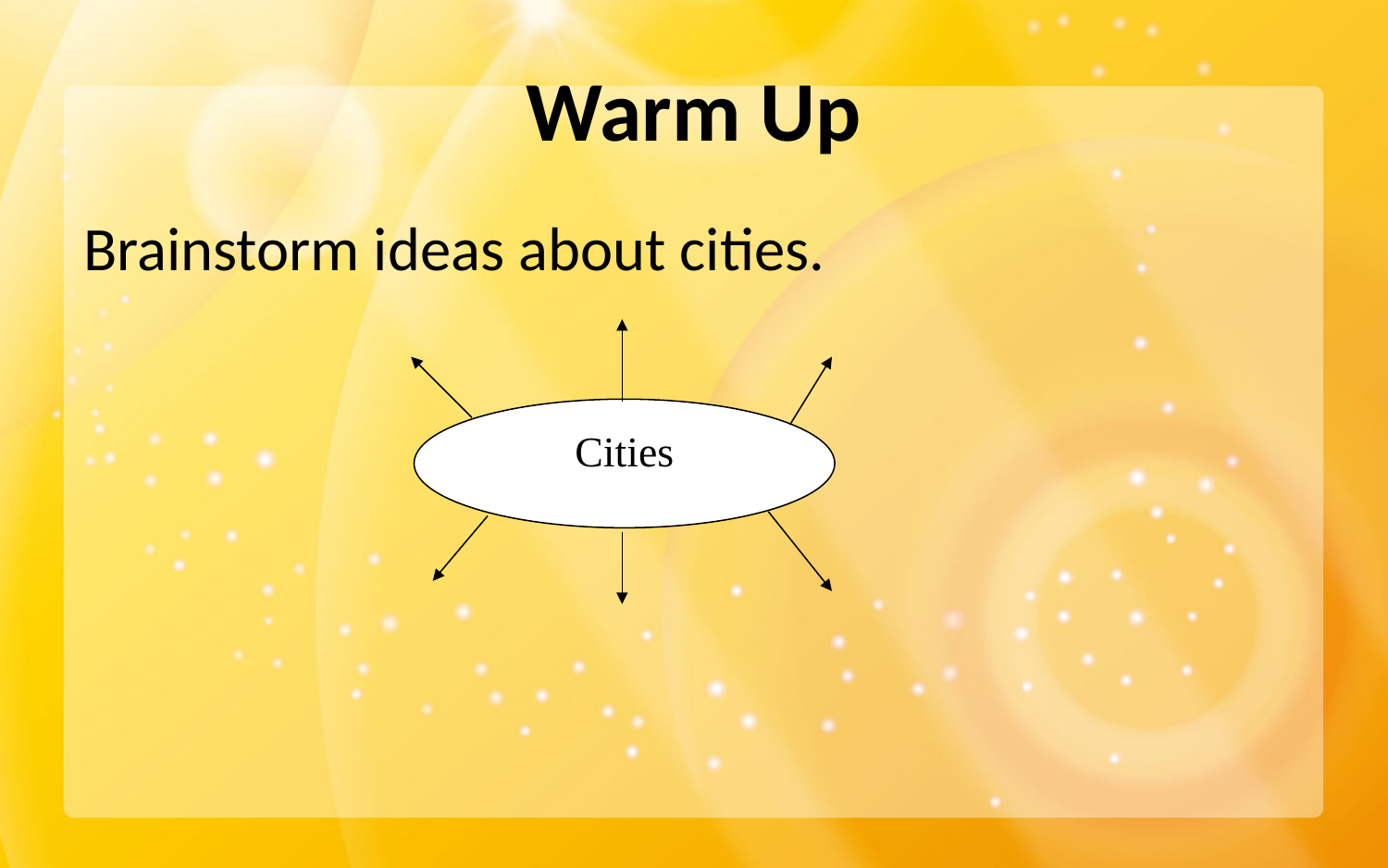

# Warm Up
Brainstorm ideas about cities.
Cities